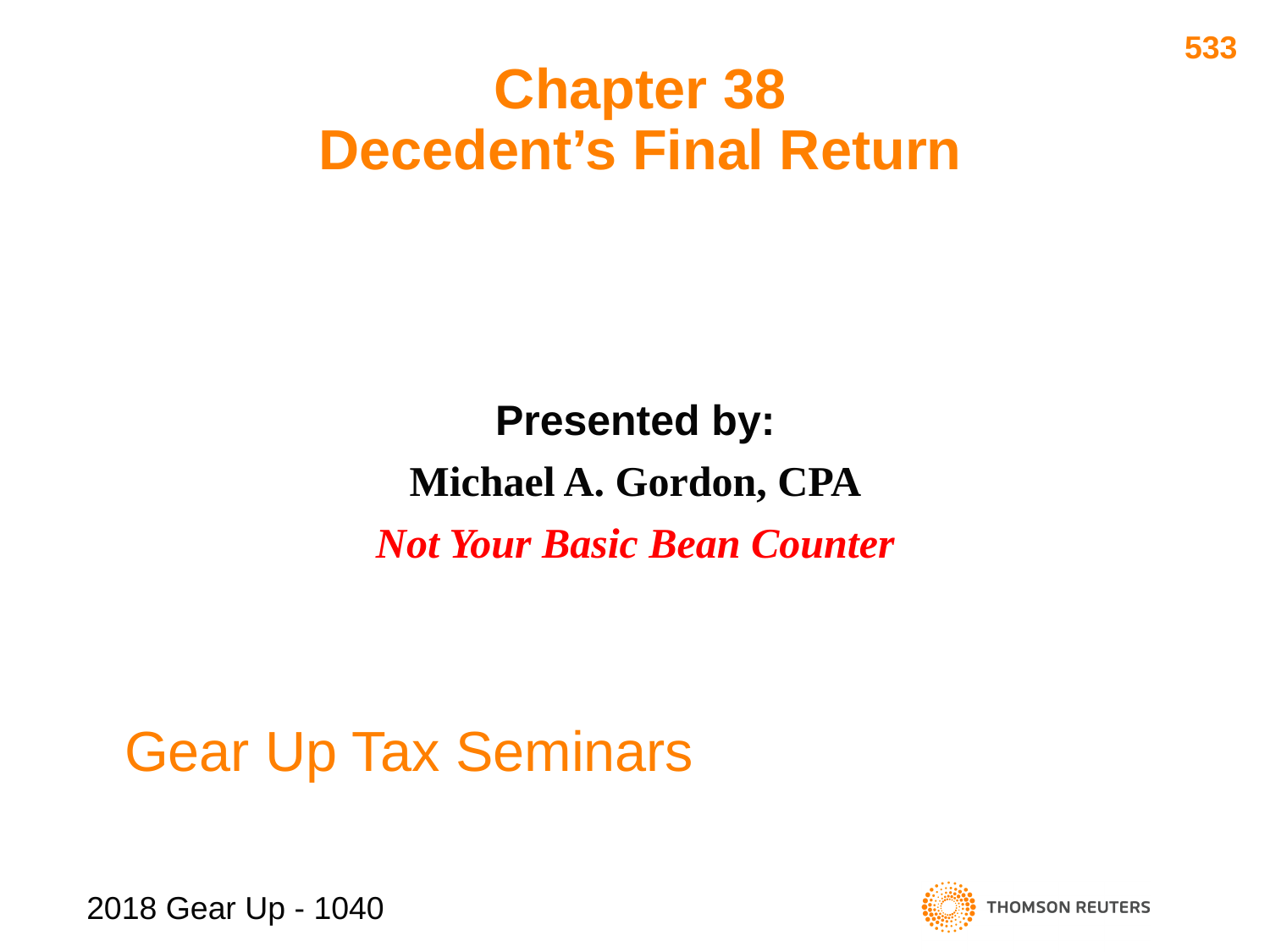

533
# Chapter 38 Decedent’s Final Return

Presented by:
Michael A. Gordon, CPA
Not Your Basic Bean Counter
Gear Up Tax Seminars